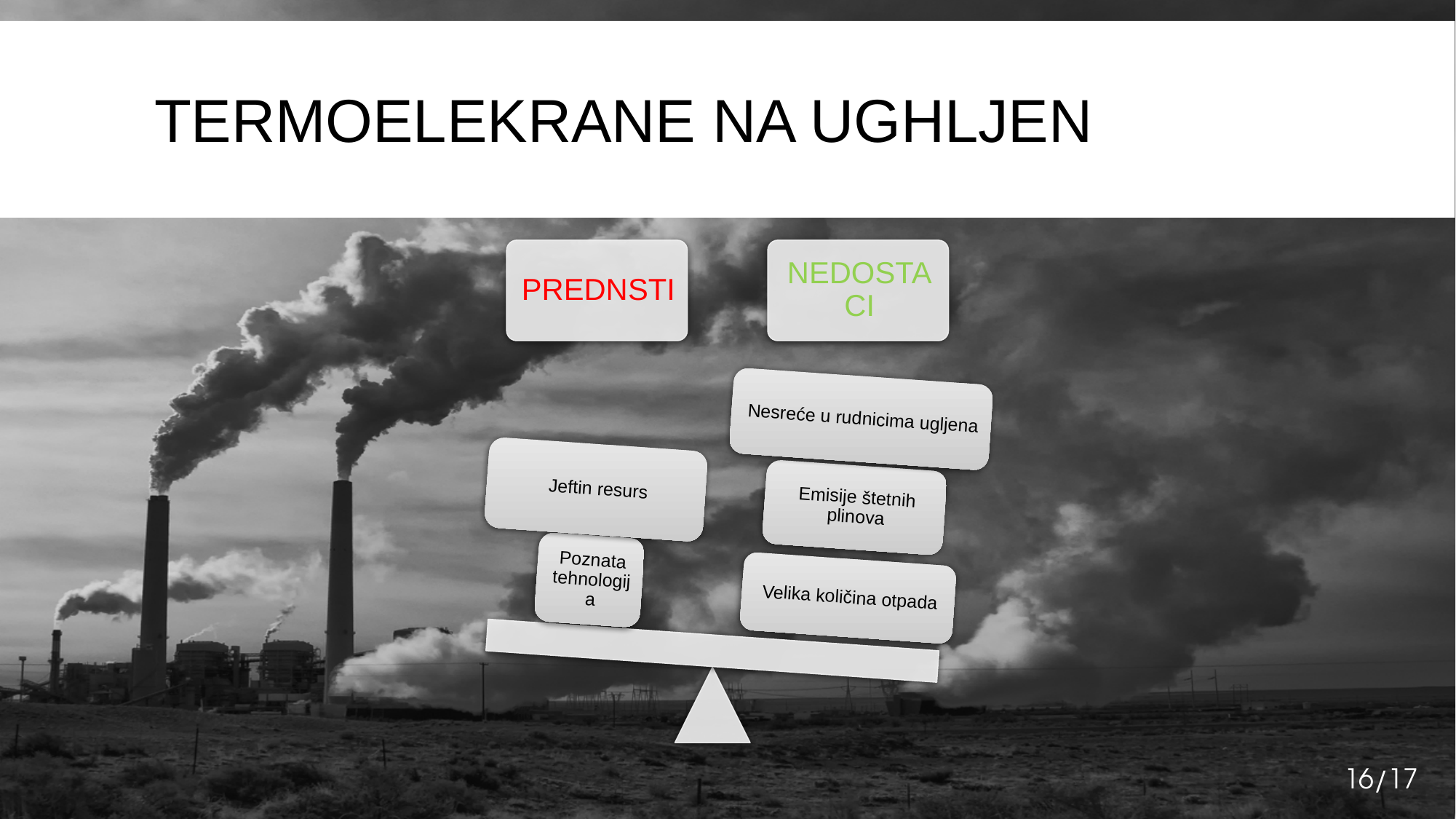

# Termoelekrane na ughljen
PREDNSTI
NEDOSTACI
Velika količina otpada
Emisije štetnih plinova
Nesreće u rudnicima ugljena
Poznata tehnologija
Jeftin resurs
16/17